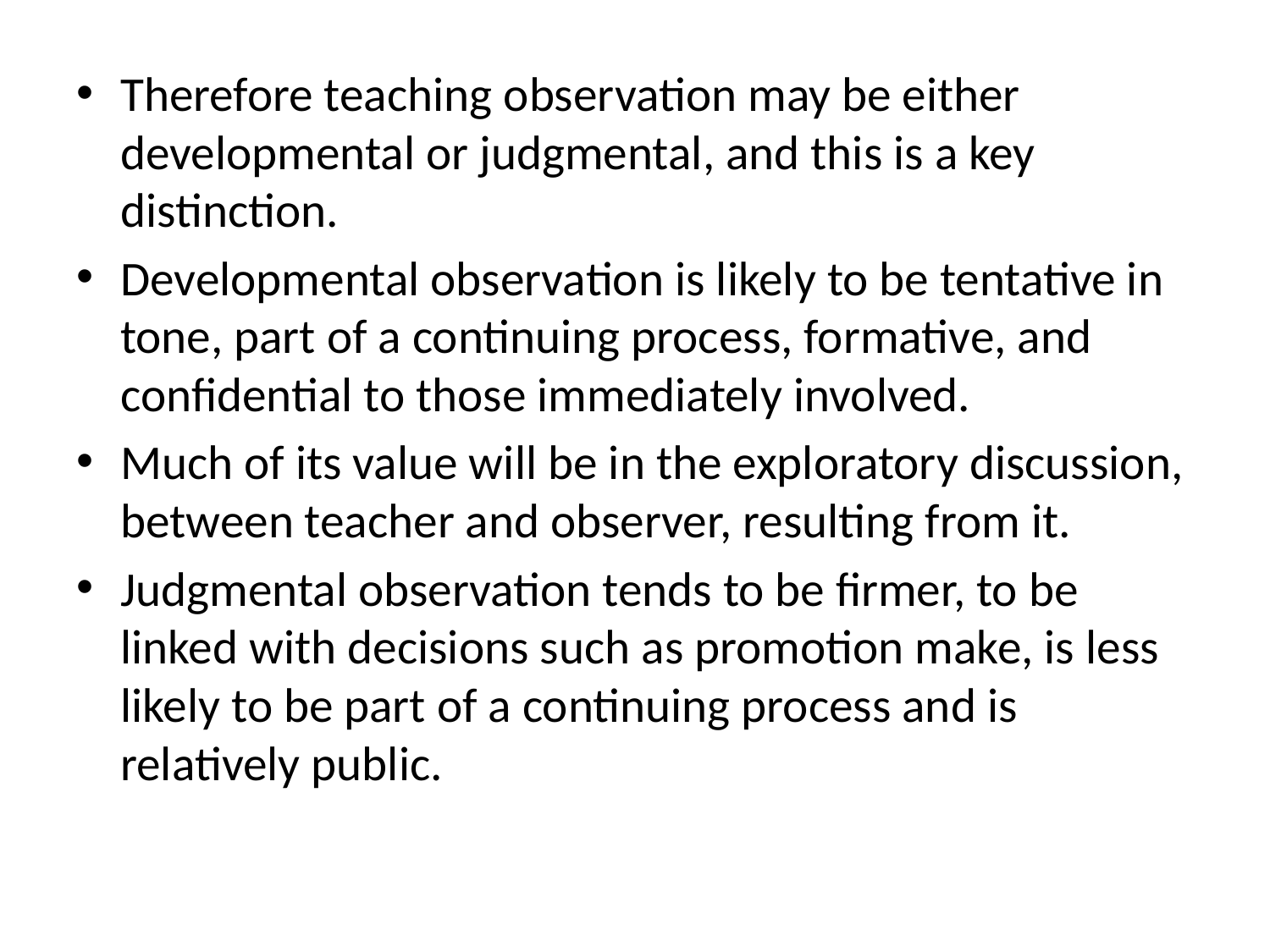

Therefore teaching observation may be either developmental or judgmental, and this is a key distinction.
Developmental observation is likely to be tentative in tone, part of a continuing process, formative, and confidential to those immediately involved.
Much of its value will be in the exploratory discussion, between teacher and observer, resulting from it.
Judgmental observation tends to be firmer, to be linked with decisions such as promotion make, is less likely to be part of a continuing process and is relatively public.